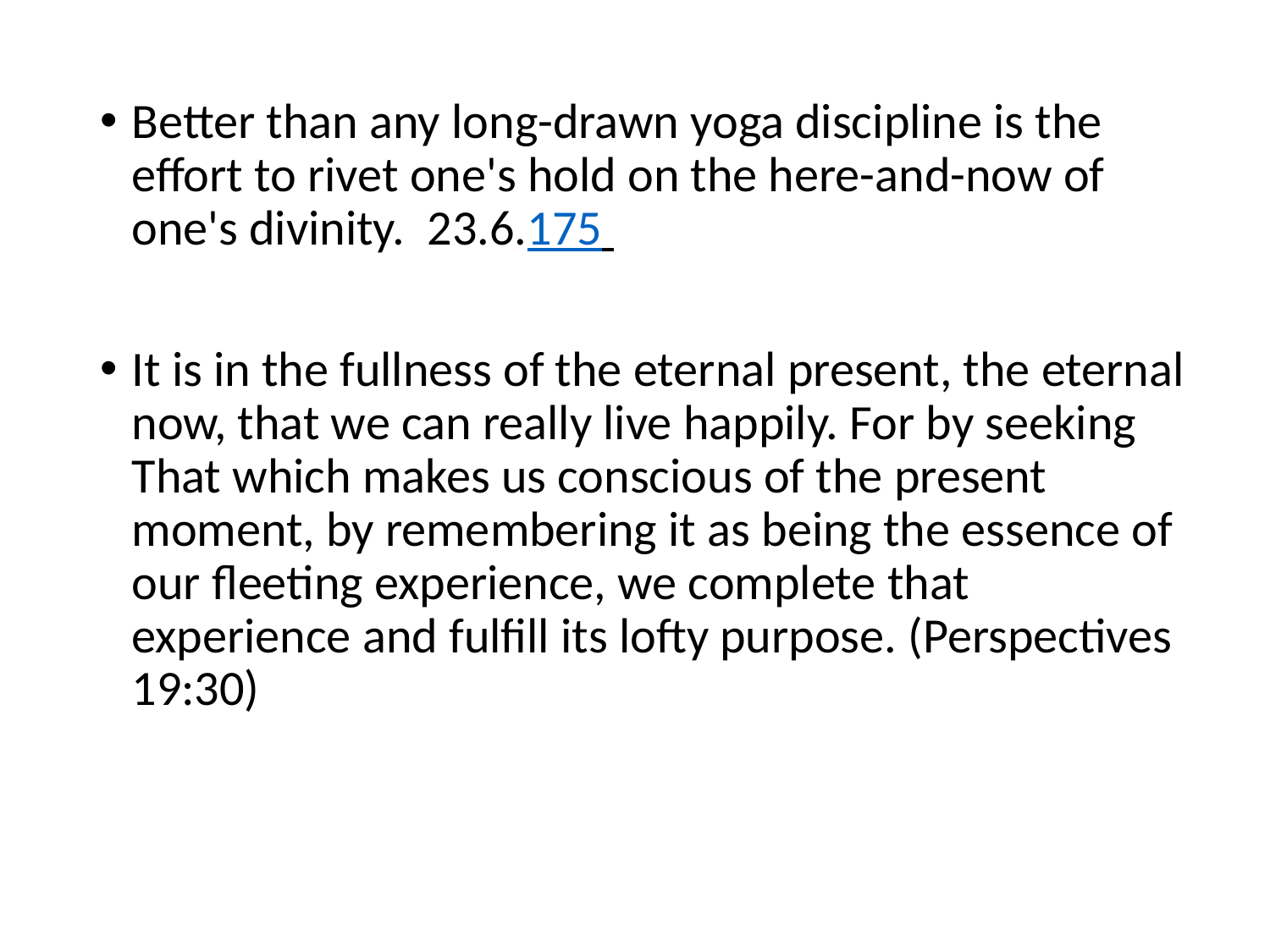

Better than any long-drawn yoga discipline is the effort to rivet one's hold on the here-and-now of one's divinity.  23.6.175

It is in the fullness of the eternal present, the eternal now, that we can really live happily. For by seeking That which makes us conscious of the present moment, by remembering it as being the essence of our fleeting experience, we complete that experience and fulfill its lofty purpose. (Perspectives 19:30)